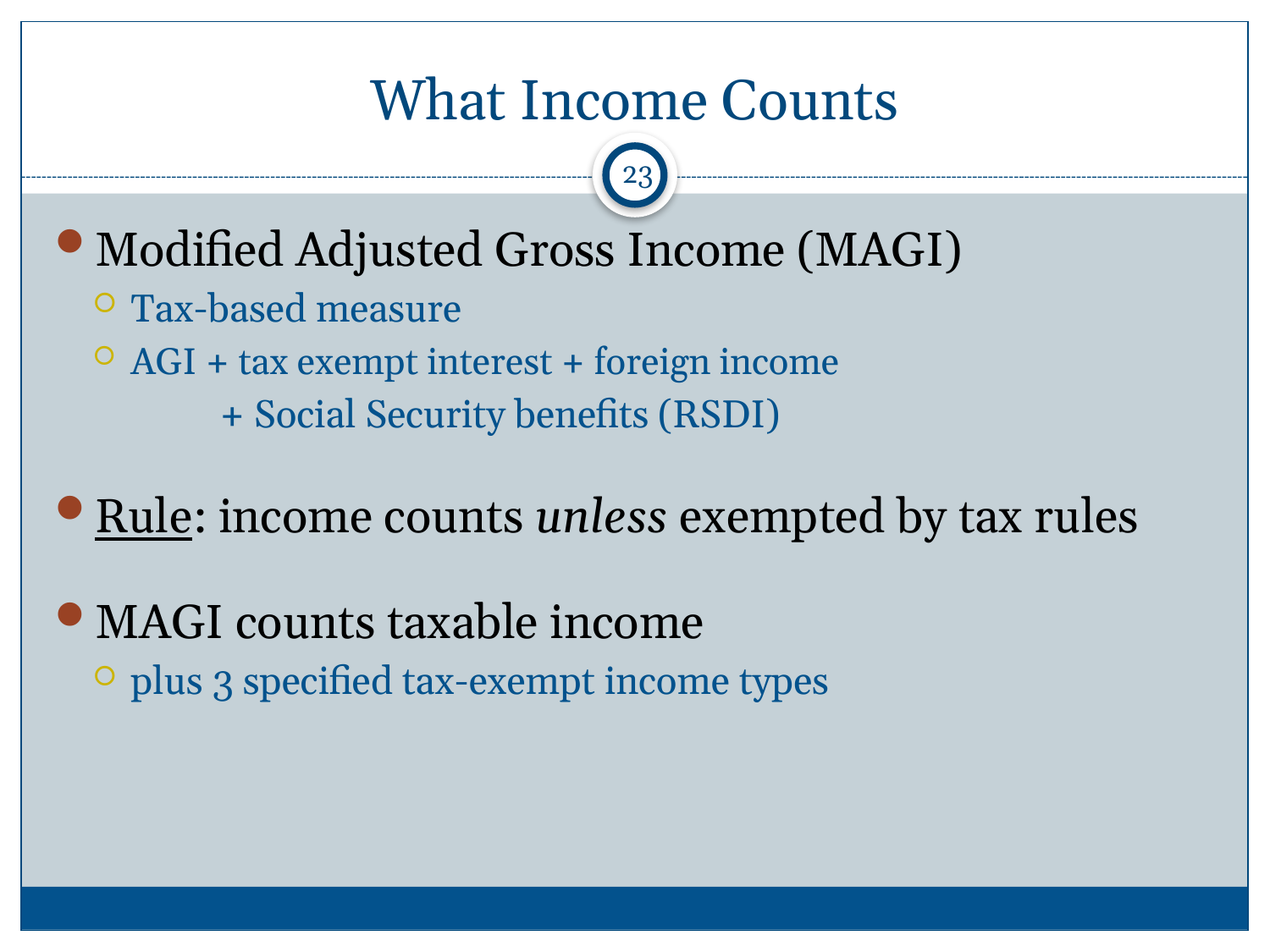

# What Income Counts
23
Modified Adjusted Gross Income (MAGI)
Tax-based measure
AGI + tax exempt interest + foreign income
	+ Social Security benefits (RSDI)

Rule: income counts unless exempted by tax rules

MAGI counts taxable income
plus 3 specified tax-exempt income types